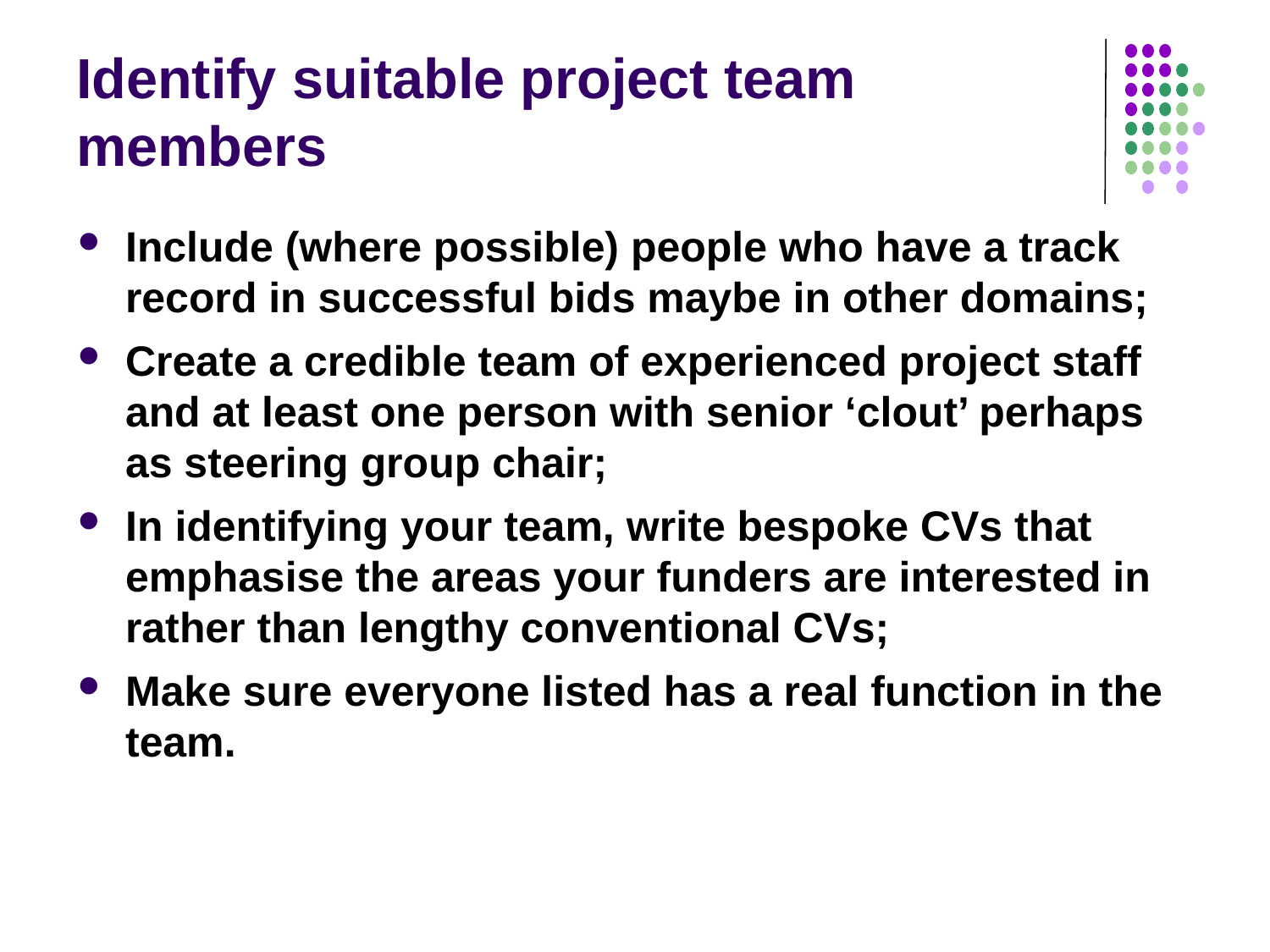

# Identify suitable project team members
Include (where possible) people who have a track record in successful bids maybe in other domains;
Create a credible team of experienced project staff and at least one person with senior ‘clout’ perhaps as steering group chair;
In identifying your team, write bespoke CVs that emphasise the areas your funders are interested in rather than lengthy conventional CVs;
Make sure everyone listed has a real function in the team.